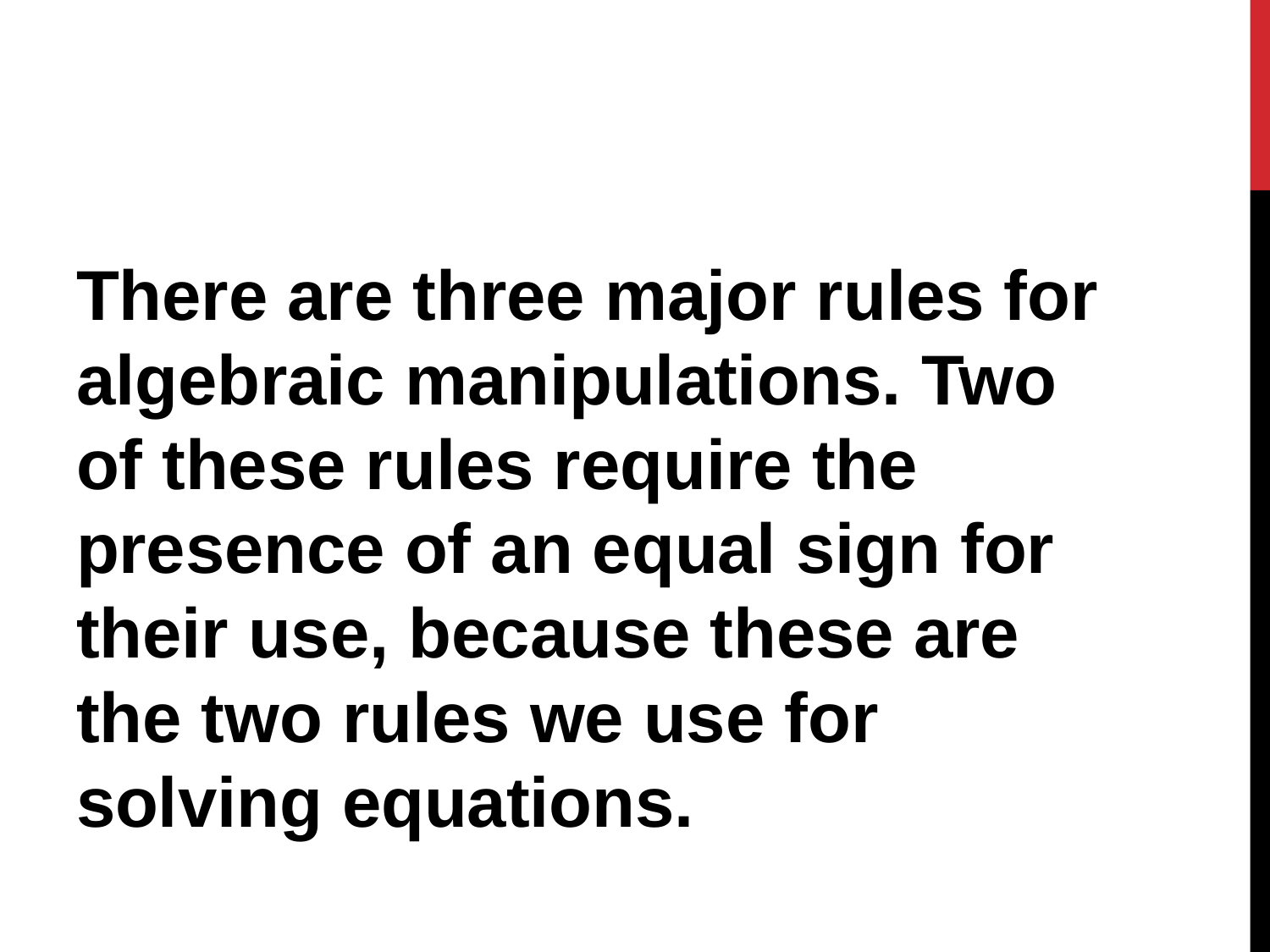

There are three major rules for algebraic manipulations. Two of these rules require the presence of an equal sign for their use, because these are the two rules we use for solving equations.